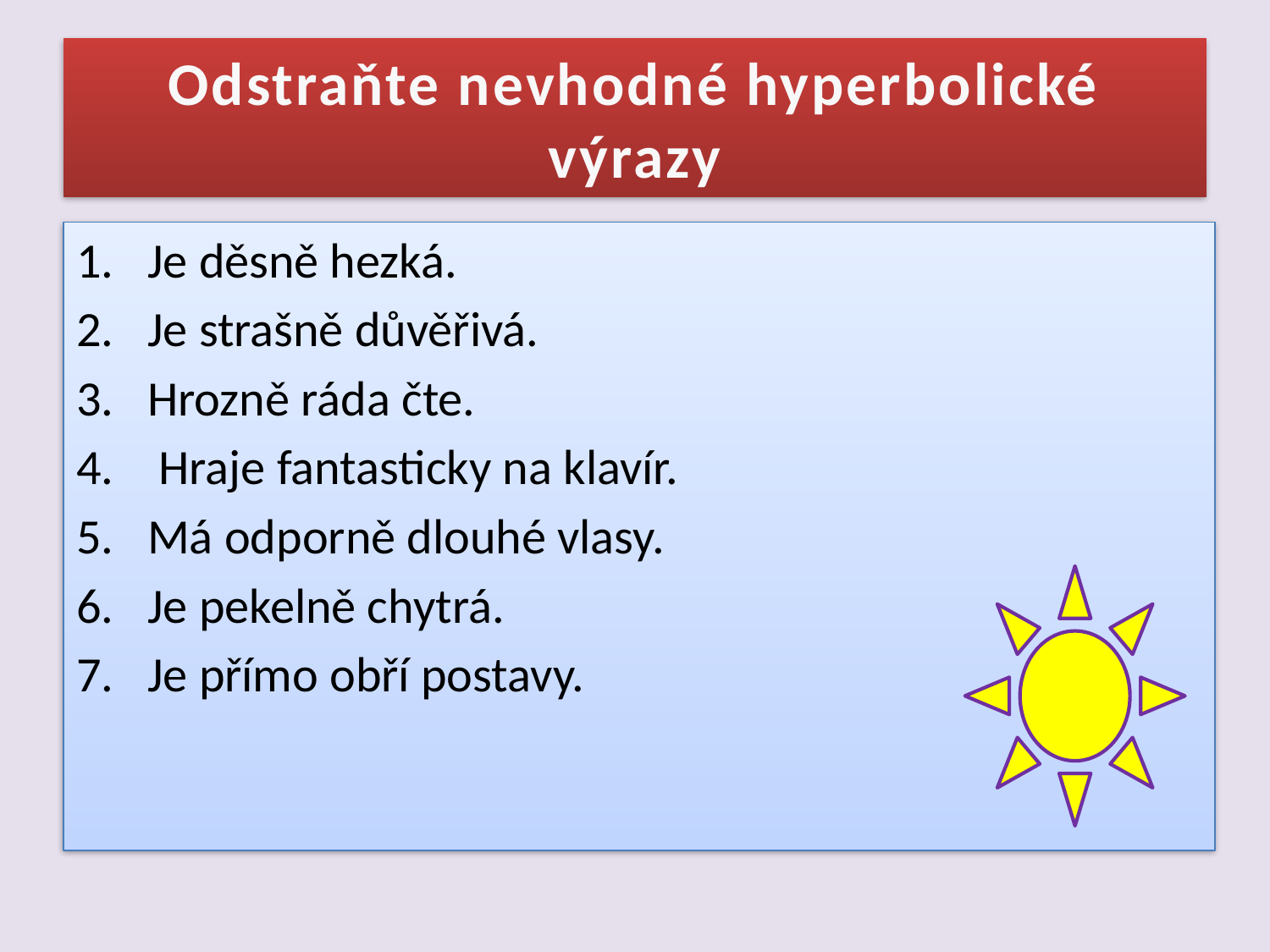

# Odstraňte nevhodné hyperbolické výrazy
Je děsně hezká.
Je strašně důvěřivá.
Hrozně ráda čte.
 Hraje fantasticky na klavír.
Má odporně dlouhé vlasy.
Je pekelně chytrá.
Je přímo obří postavy.